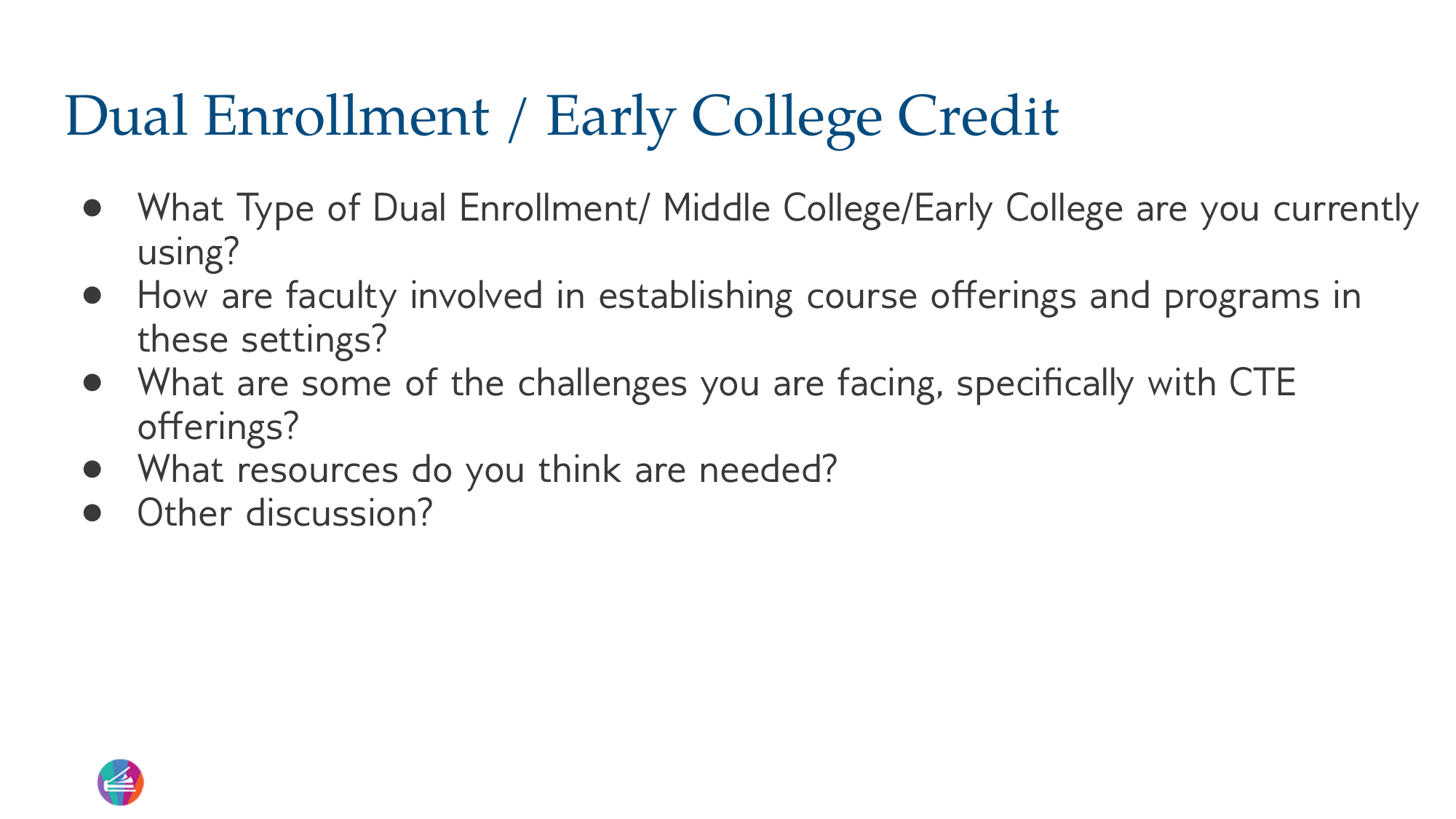

# Dual Enrollment / Early College Credit
What Type of Dual Enrollment/ Middle College/Early College are you currently using?
How are faculty involved in establishing course offerings and programs in these settings?
What are some of the challenges you are facing, specifically with CTE offerings?
What resources do you think are needed?
Other discussion?